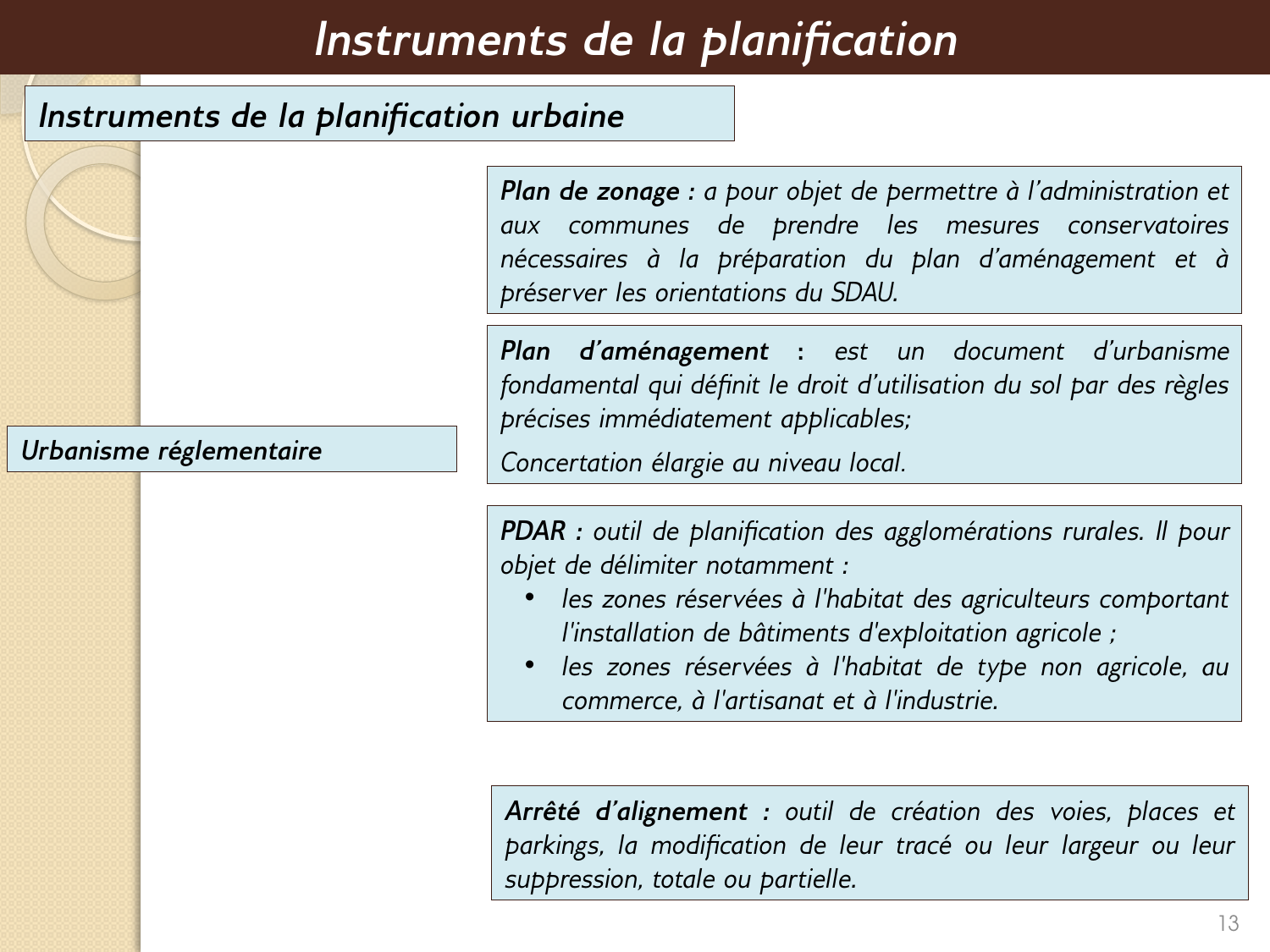

Instruments de la planification
Instruments de la planification urbaine
Plan de zonage : a pour objet de permettre à l’administration et aux communes de prendre les mesures conservatoires nécessaires à la préparation du plan d’aménagement et à préserver les orientations du SDAU.
Plan d’aménagement : est un document d’urbanisme fondamental qui définit le droit d’utilisation du sol par des règles précises immédiatement applicables;
Concertation élargie au niveau local.
Urbanisme réglementaire
PDAR : outil de planification des agglomérations rurales. Il pour objet de délimiter notamment :
les zones réservées à l'habitat des agriculteurs comportant l'installation de bâtiments d'exploitation agricole ;
les zones réservées à l'habitat de type non agricole, au commerce, à l'artisanat et à l'industrie.
Arrêté d’alignement : outil de création des voies, places et parkings, la modification de leur tracé ou leur largeur ou leur suppression, totale ou partielle.
13